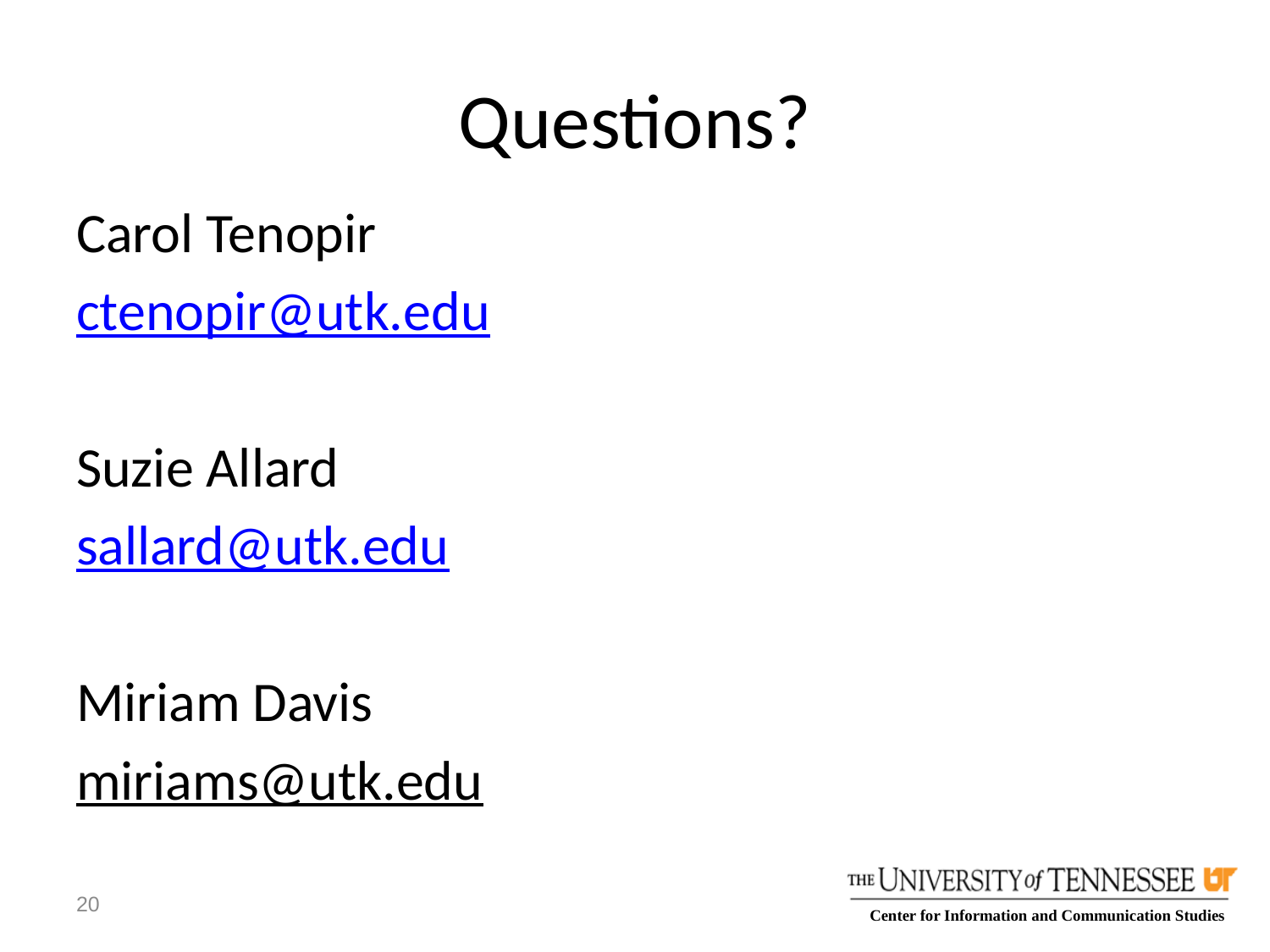

# Questions?
Carol Tenopir
ctenopir@utk.edu

Suzie Allard
sallard@utk.edu

Miriam Davis
miriams@utk.edu

20